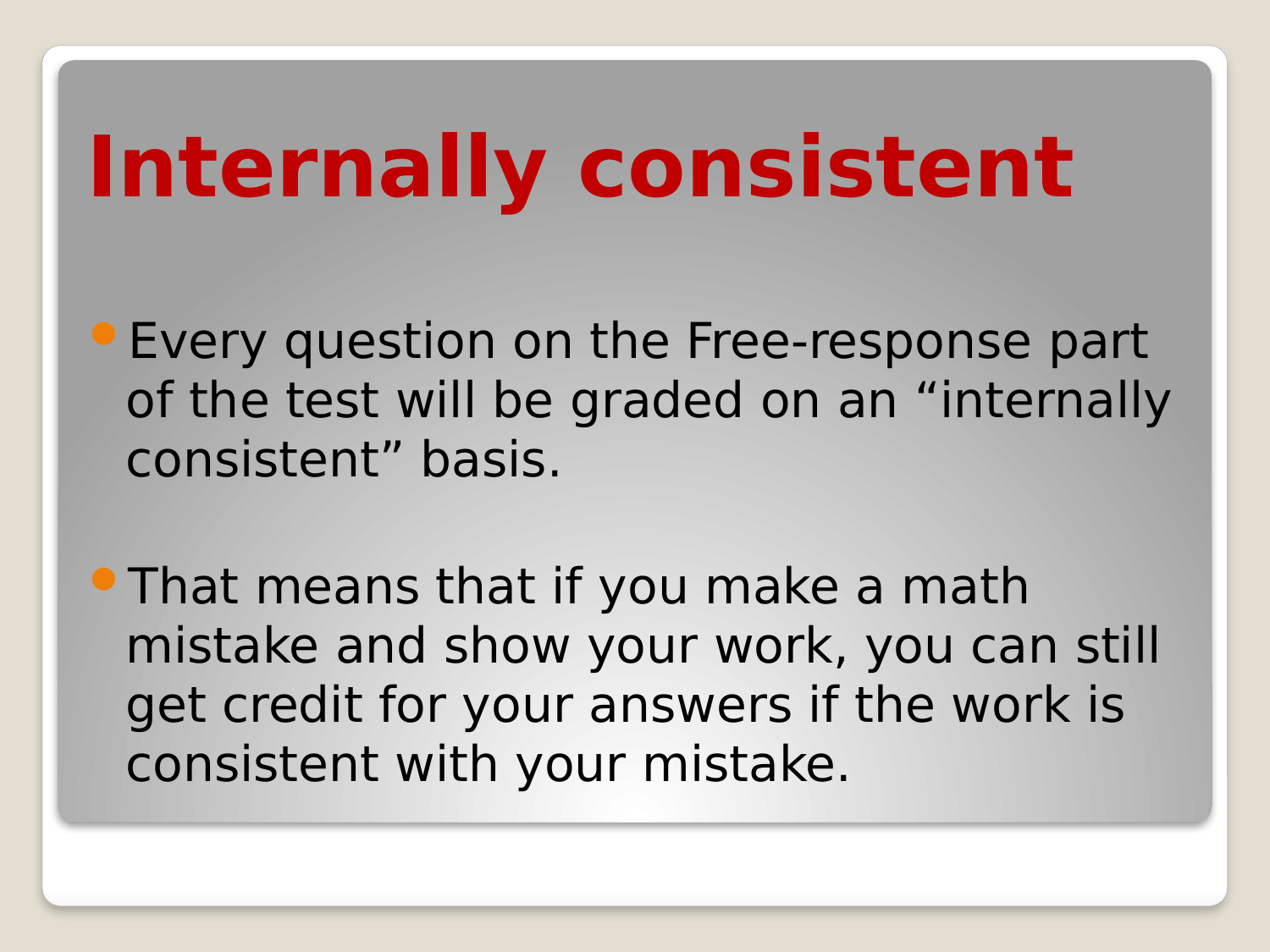

# Internally consistent
Every question on the Free-response part of the test will be graded on an “internally consistent” basis.

That means that if you make a math mistake and show your work, you can still get credit for your answers if the work is consistent with your mistake.